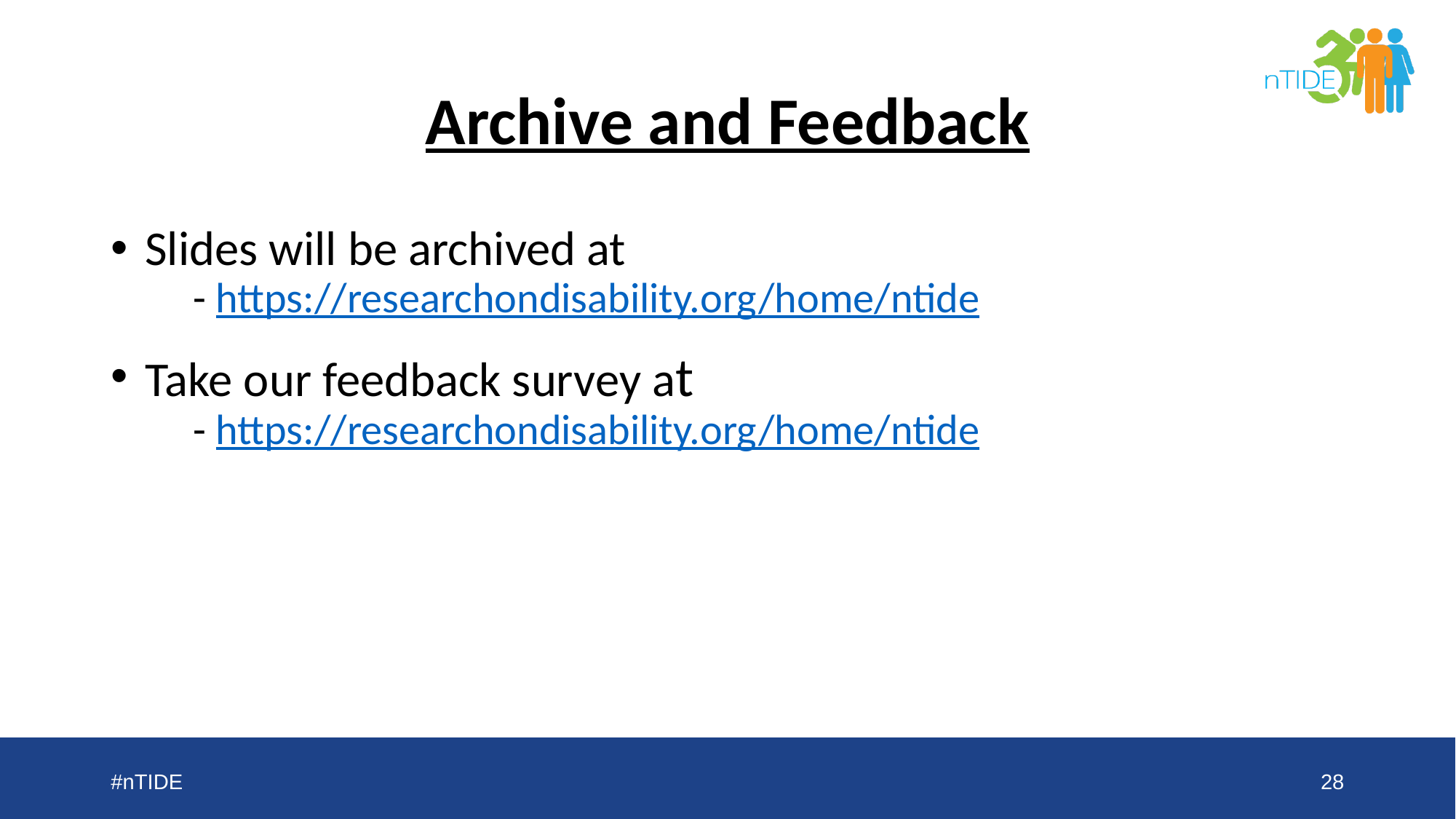

# Archive and Feedback
Slides will be archived at
     - https://researchondisability.org/home/ntide
Take our feedback survey at
     - https://researchondisability.org/home/ntide
#nTIDE
28